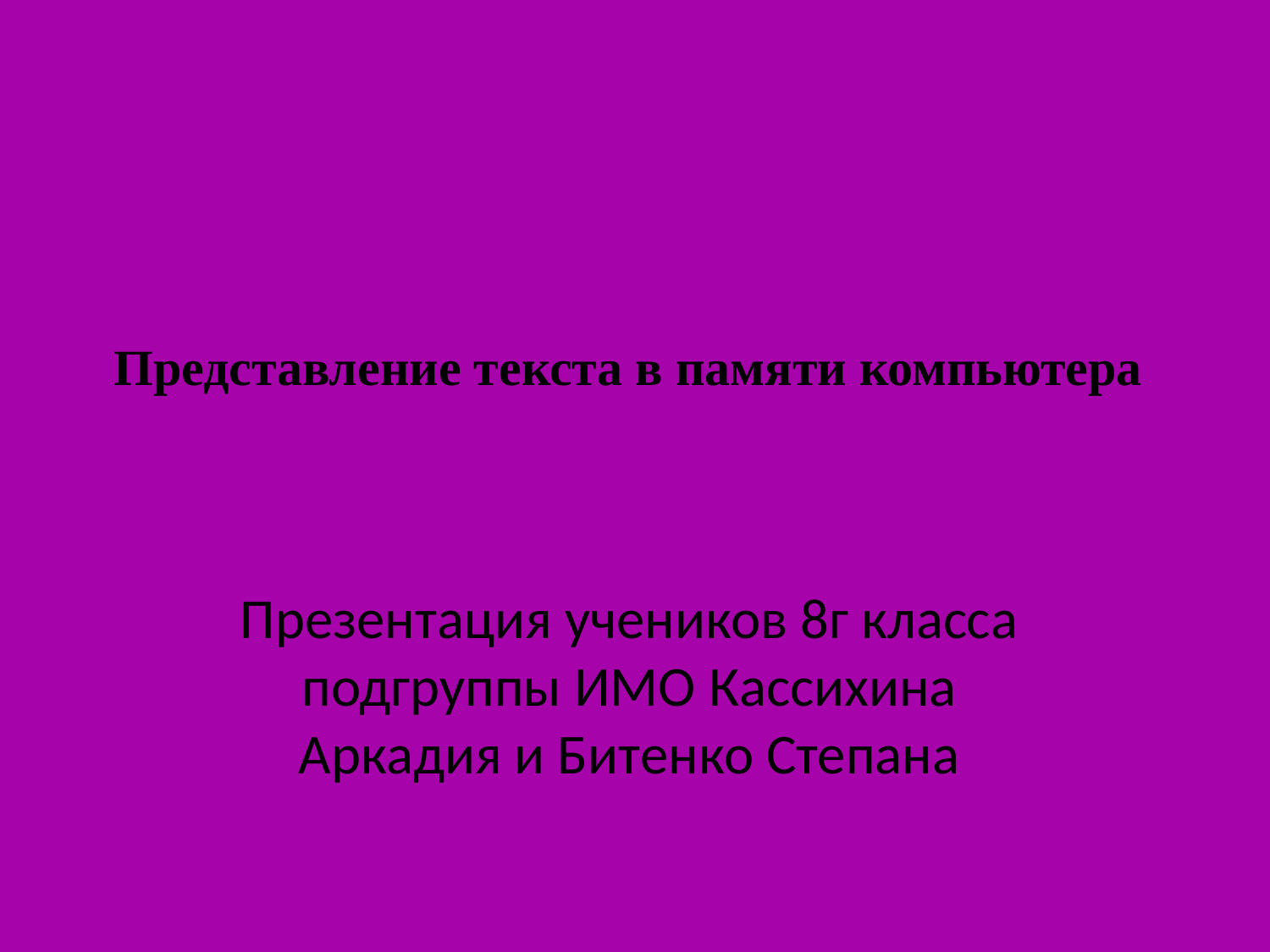

# Представление текста в памяти компьютера
Презентация учеников 8г класса подгруппы ИМО Кассихина Аркадия и Битенко Степана